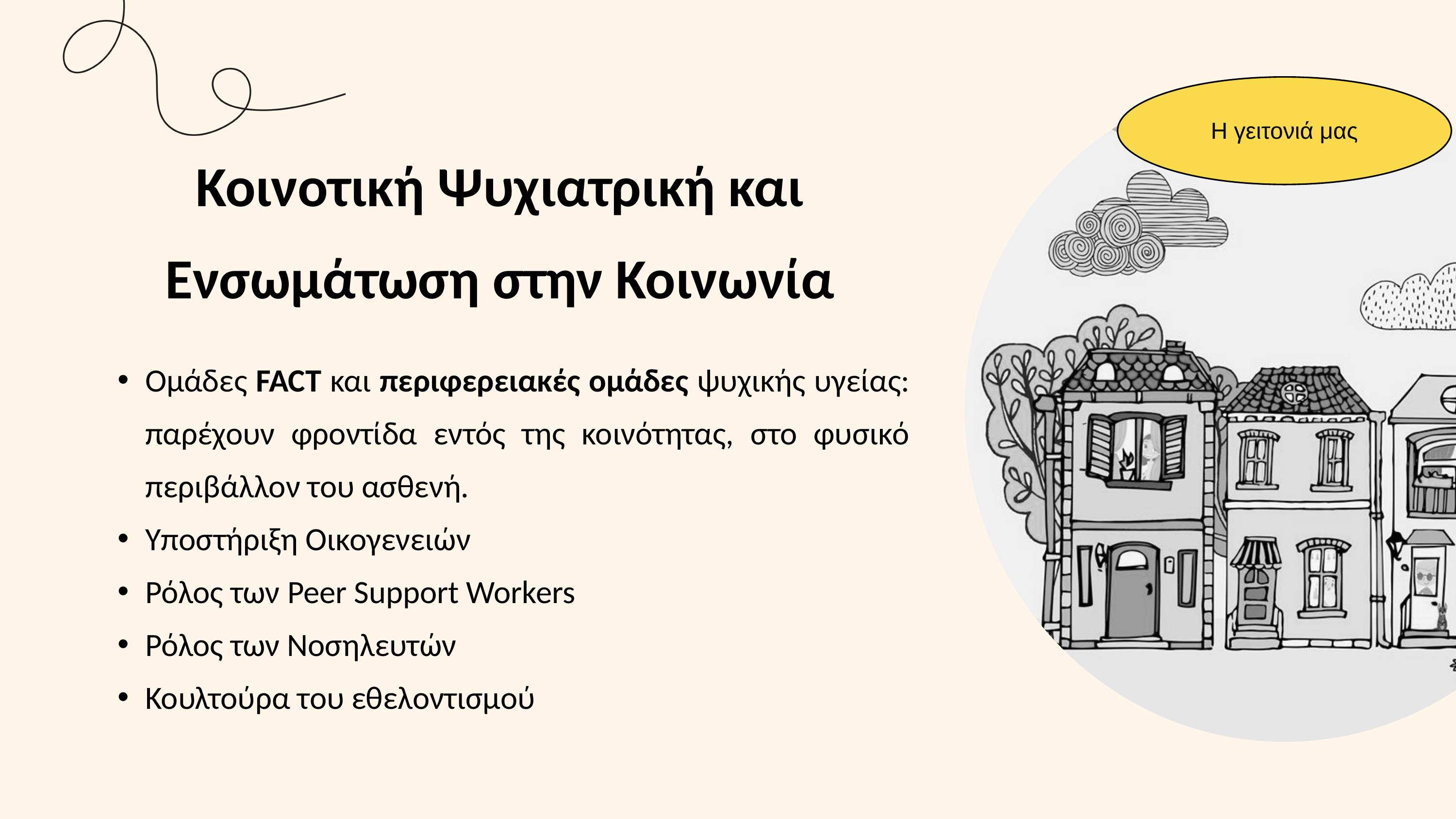

Η γειτονιά μας
Κοινοτική Ψυχιατρική και Ενσωμάτωση στην Κοινωνία
Ομάδες FACT και περιφερειακές ομάδες ψυχικής υγείας: παρέχουν φροντίδα εντός της κοινότητας, στο φυσικό περιβάλλον του ασθενή.
Υποστήριξη Οικογενειών
Ρόλος των Peer Support Workers
Ρόλος των Νοσηλευτών
Κουλτούρα του εθελοντισμού